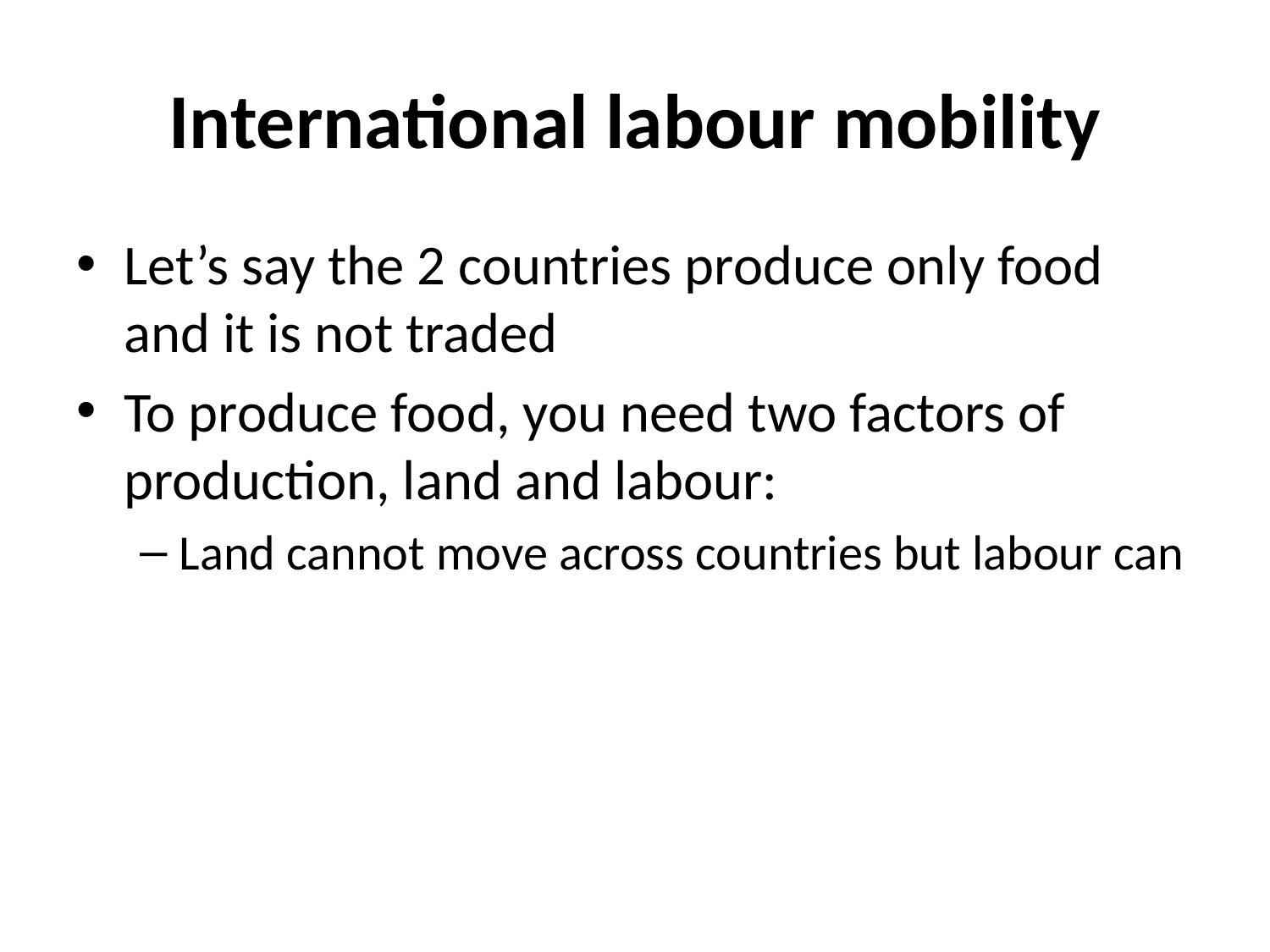

# International labour mobility
Let’s say the 2 countries produce only food and it is not traded
To produce food, you need two factors of production, land and labour:
Land cannot move across countries but labour can